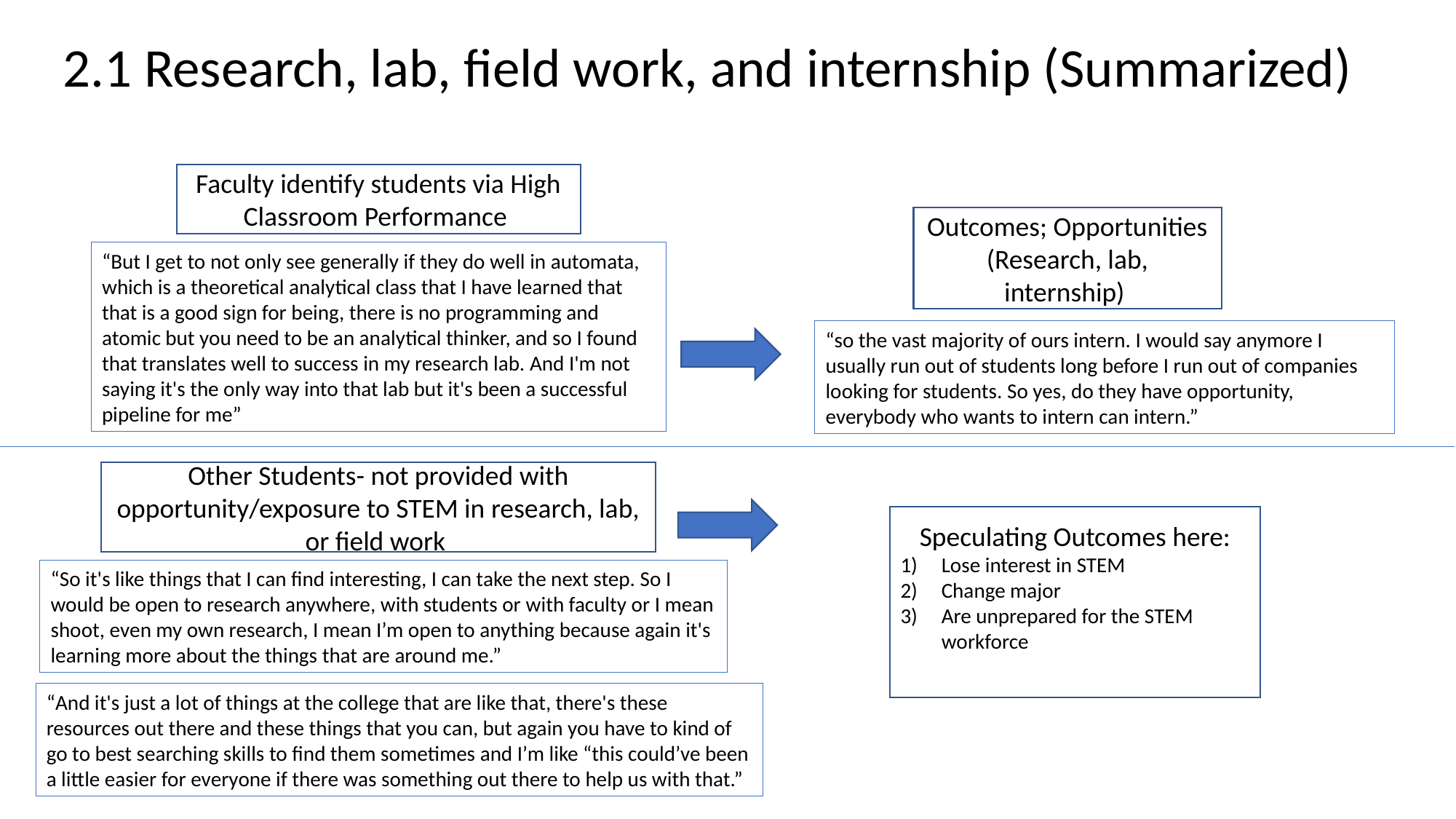

# 2.1 Research, lab, field work, and internship (Summarized)
Faculty identify students via High Classroom Performance
Outcomes; Opportunities (Research, lab, internship)
“But I get to not only see generally if they do well in automata, which is a theoretical analytical class that I have learned that that is a good sign for being, there is no programming and atomic but you need to be an analytical thinker, and so I found that translates well to success in my research lab. And I'm not saying it's the only way into that lab but it's been a successful pipeline for me”
“so the vast majority of ours intern. I would say anymore I usually run out of students long before I run out of companies looking for students. So yes, do they have opportunity, everybody who wants to intern can intern.”

Other Students- not provided with opportunity/exposure to STEM in research, lab, or field work

Speculating Outcomes here:
Lose interest in STEM
Change major
Are unprepared for the STEM workforce

“So it's like things that I can find interesting, I can take the next step. So I would be open to research anywhere, with students or with faculty or I mean shoot, even my own research, I mean I’m open to anything because again it's learning more about the things that are around me.”
“And it's just a lot of things at the college that are like that, there's these resources out there and these things that you can, but again you have to kind of go to best searching skills to find them sometimes and I’m like “this could’ve been a little easier for everyone if there was something out there to help us with that.”